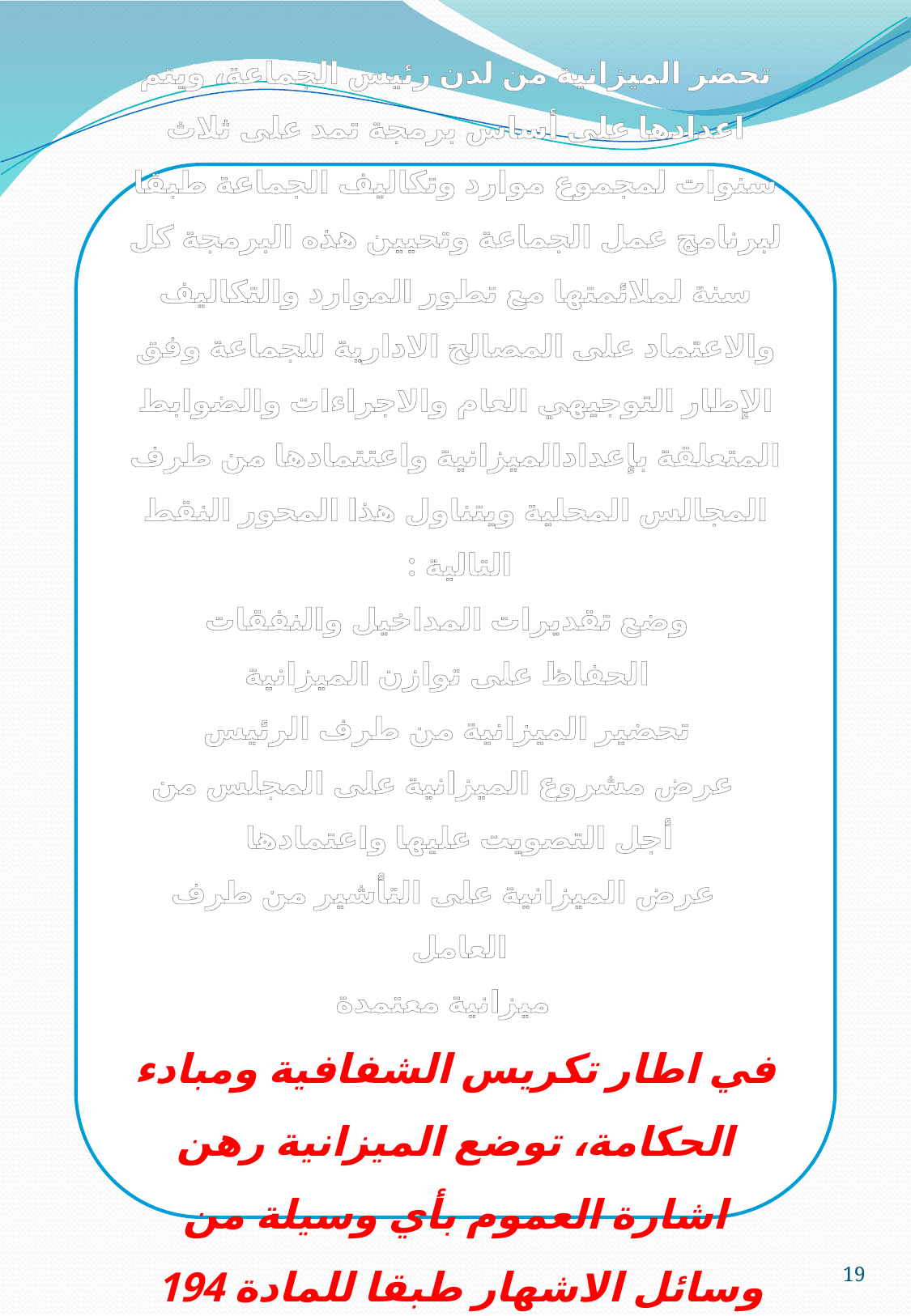

تحضر الميزانية من لدن رئيس الجماعة، ويتم اعدادها على أساس برمجة تمد على ثلاث سنوات لمجموع موارد وتكاليف الجماعة طبقا لبرنامج عمل الجماعة وتحيين هذه البرمجة كل سنة لملائمتها مع تطور الموارد والتكاليف والاعتماد على المصالح الادارية للجماعة وفق الإطار التوجيهي العام والاجراءات والضوابط المتعلقة بإعدادالميزانية واعتتمادها من طرف المجالس المحلية ويتناول هذا المحور النقط التالية :
وضع تقديرات المداخيل والنفقات
الحفاظ على توازن الميزانية
تحضير الميزانية من طرف الرئيس
عرض مشروع الميزانية على المجلس من أجل التصويت عليها واعتمادها
عرض الميزانية على التأشير من طرف العامل
ميزانية معتمدة
في اطار تكريس الشفافية ومبادء الحكامة، توضع الميزانية رهن اشارة العموم بأي وسيلة من وسائل الاشهار طبقا للمادة 194

19